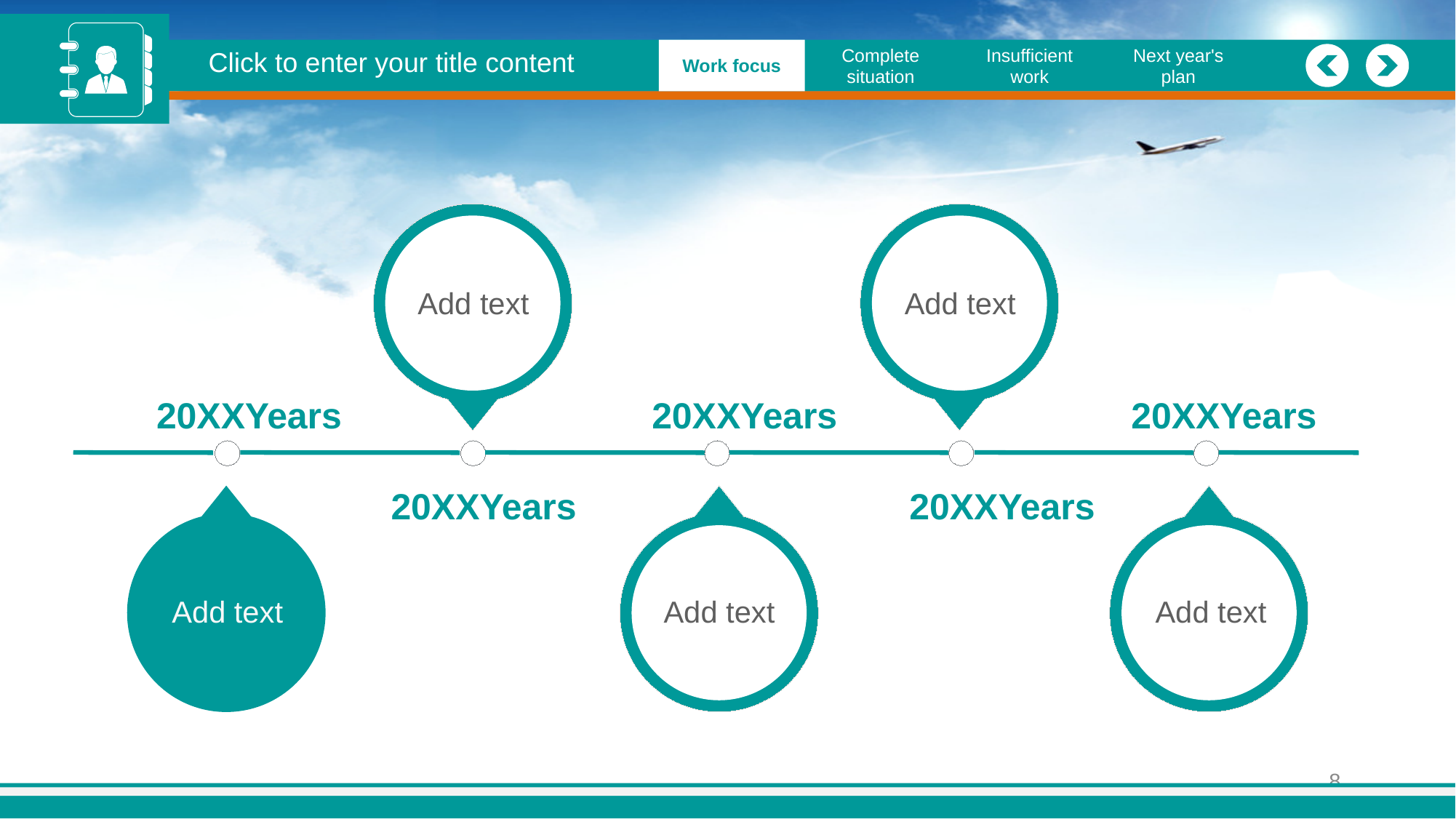

Click to enter your title content
Figure
Work focus
Complete situation
Insufficient work
Next year's plan

Add text
Add text
20XXYears
20XXYears
20XXYears

20XXYears
20XXYears

Add text
Add text
Add text
8